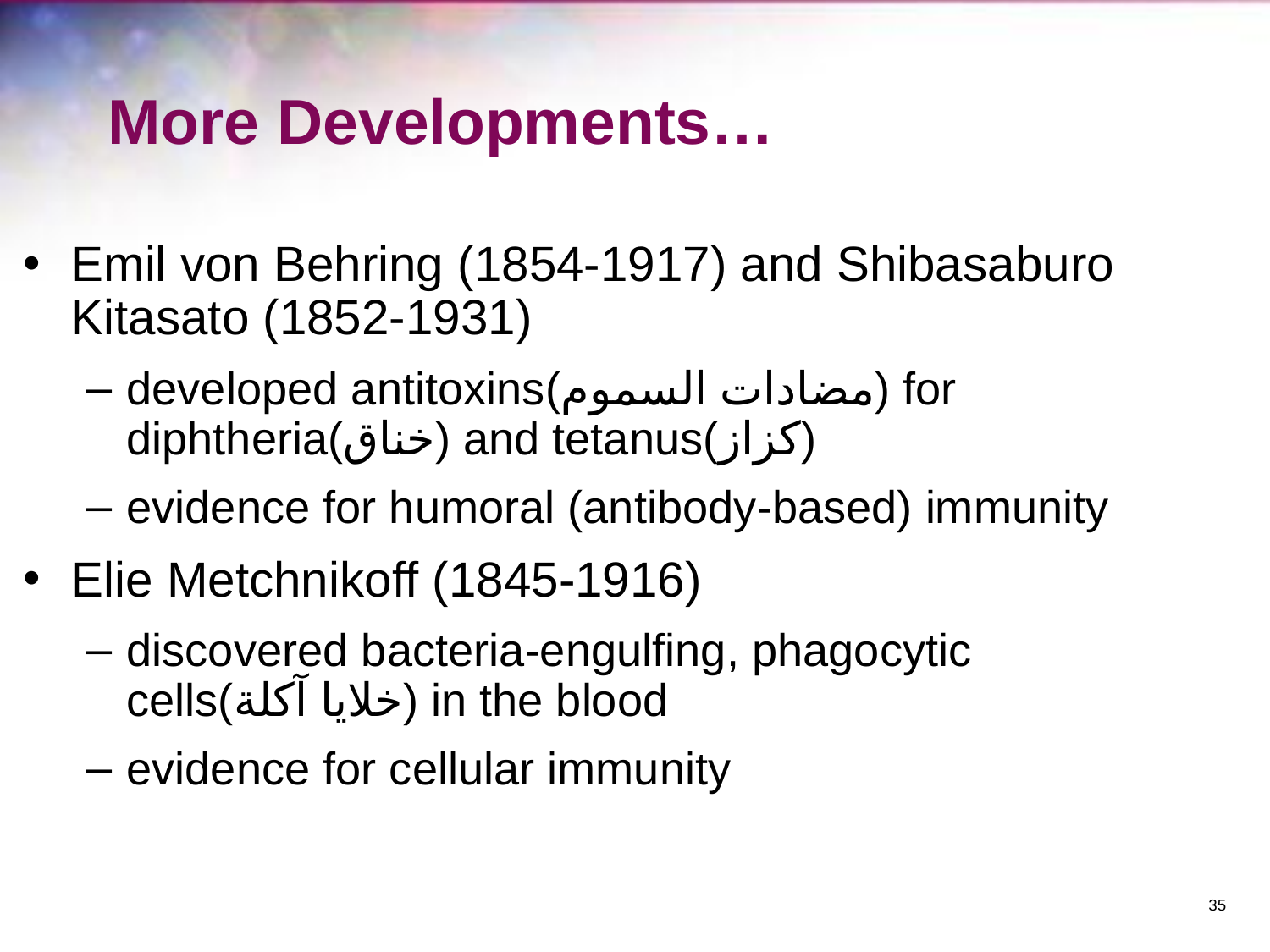

# More Developments…
Emil von Behring (1854-1917) and Shibasaburo Kitasato (1852-1931)
developed antitoxins(مضادات السموم) for diphtheria(خناق) and tetanus(كزاز)
evidence for humoral (antibody-based) immunity
Elie Metchnikoff (1845-1916)
discovered bacteria-engulfing, phagocytic cells(خلايا آكلة) in the blood
evidence for cellular immunity
35